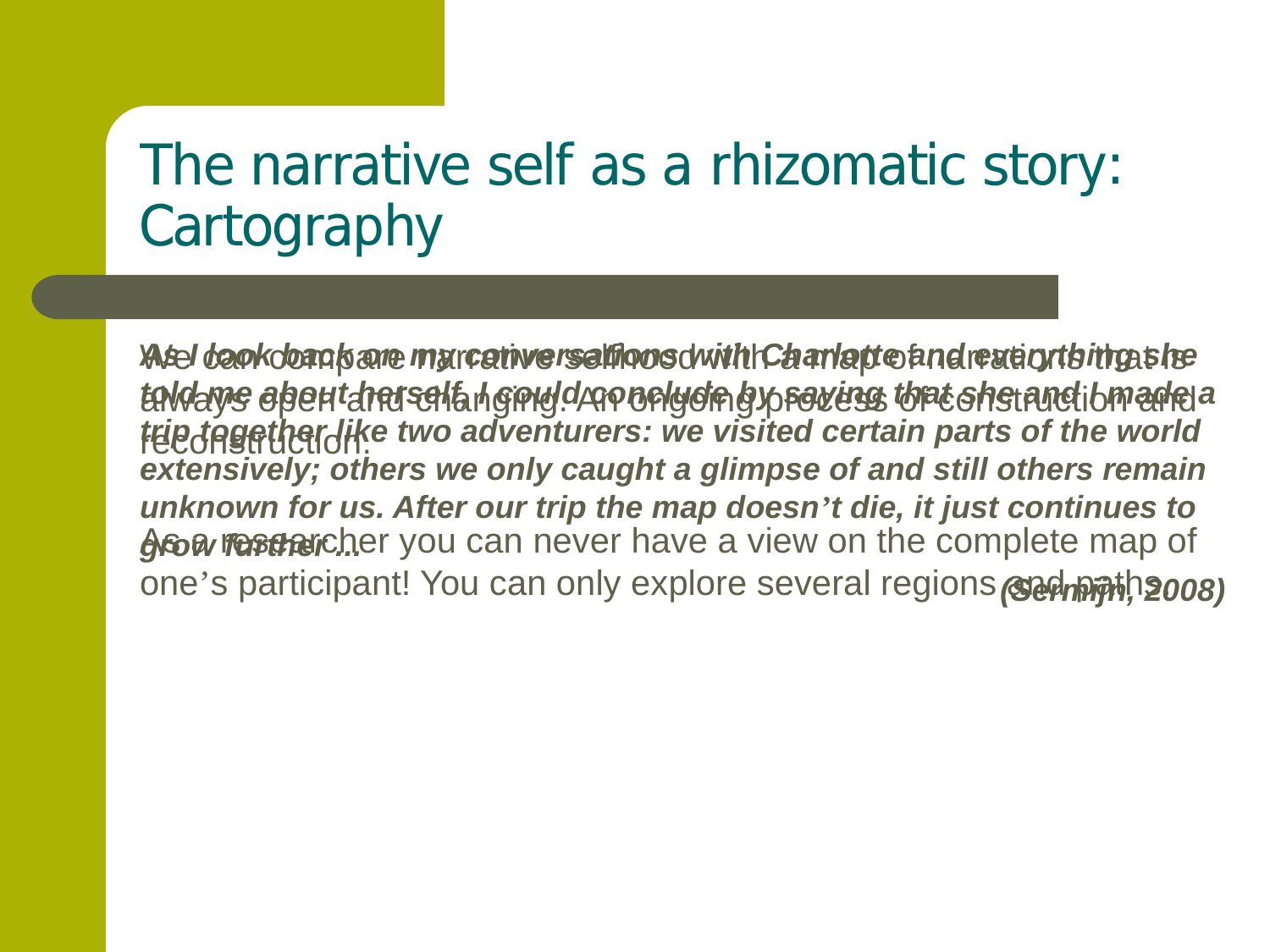

# The narrative self as a rhizomatic story: Cartography
We can compare narrative selfhood with a map of narrations that is always open and changing. An ongoing process of construction and reconstruction.

As a researcher you can never have a view on the complete map of one’s participant! You can only explore several regions and paths.
As I look back on my conversations with Charlotte and everything she told me about herself, I could conclude by saying that she and I made a trip together like two adventurers: we visited certain parts of the world extensively; others we only caught a glimpse of and still others remain unknown for us. After our trip the map doesn’t die, it just continues to grow further ...
(Sermijn, 2008)